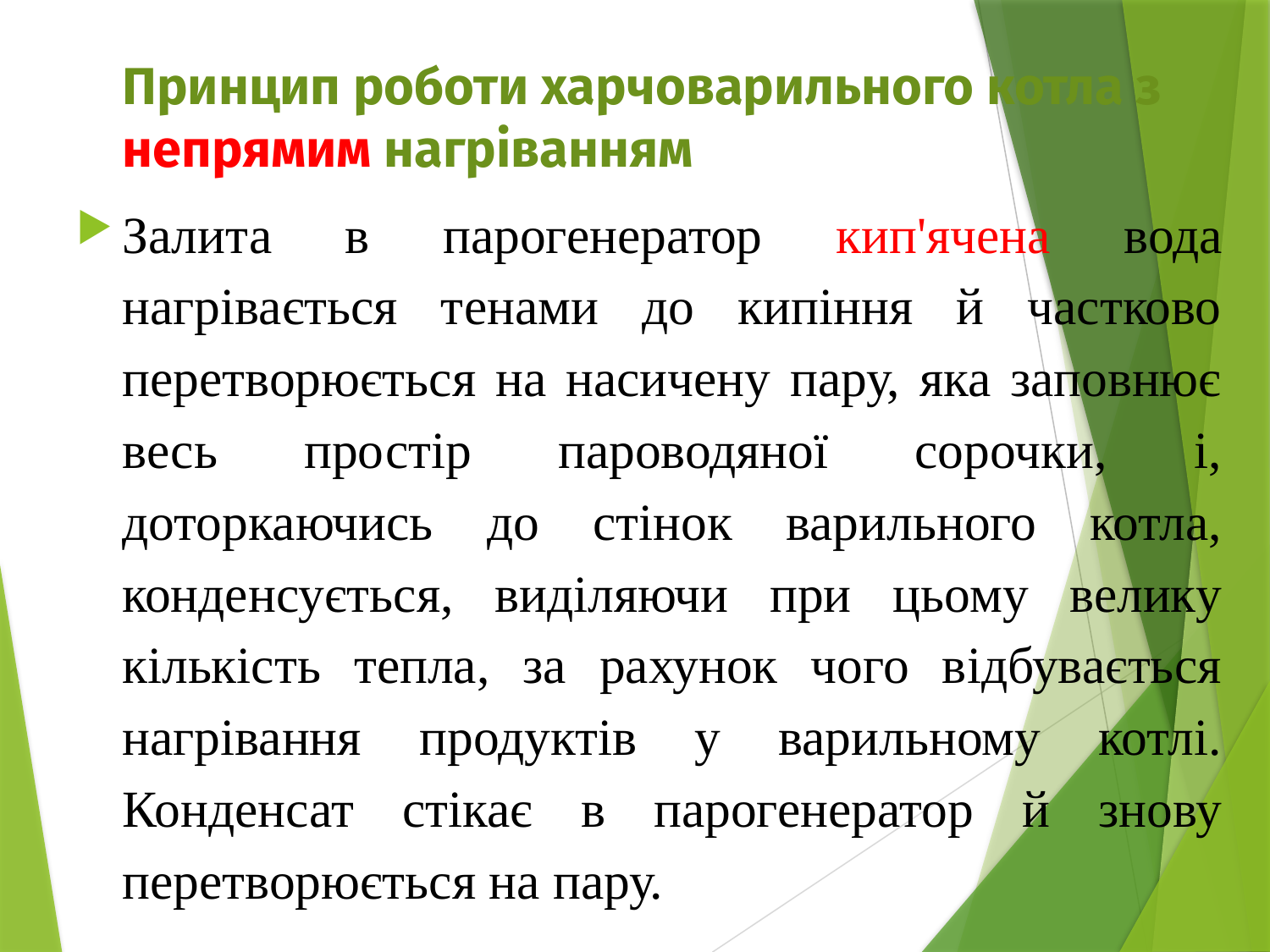

Принцип роботи харчоварильного котла з непрямим нагріванням
Залита в парогенератор кип'ячена вода нагрівається тенами до кипіння й частково перетворюється на насичену пару, яка заповнює весь простір пароводяної сорочки, і, доторкаючись до стінок варильного котла, конденсується, виділяючи при цьому велику кількість тепла, за рахунок чого відбувається нагрівання продуктів у варильному котлі. Конденсат стікає в парогенератор й знову перетворюється на пару.